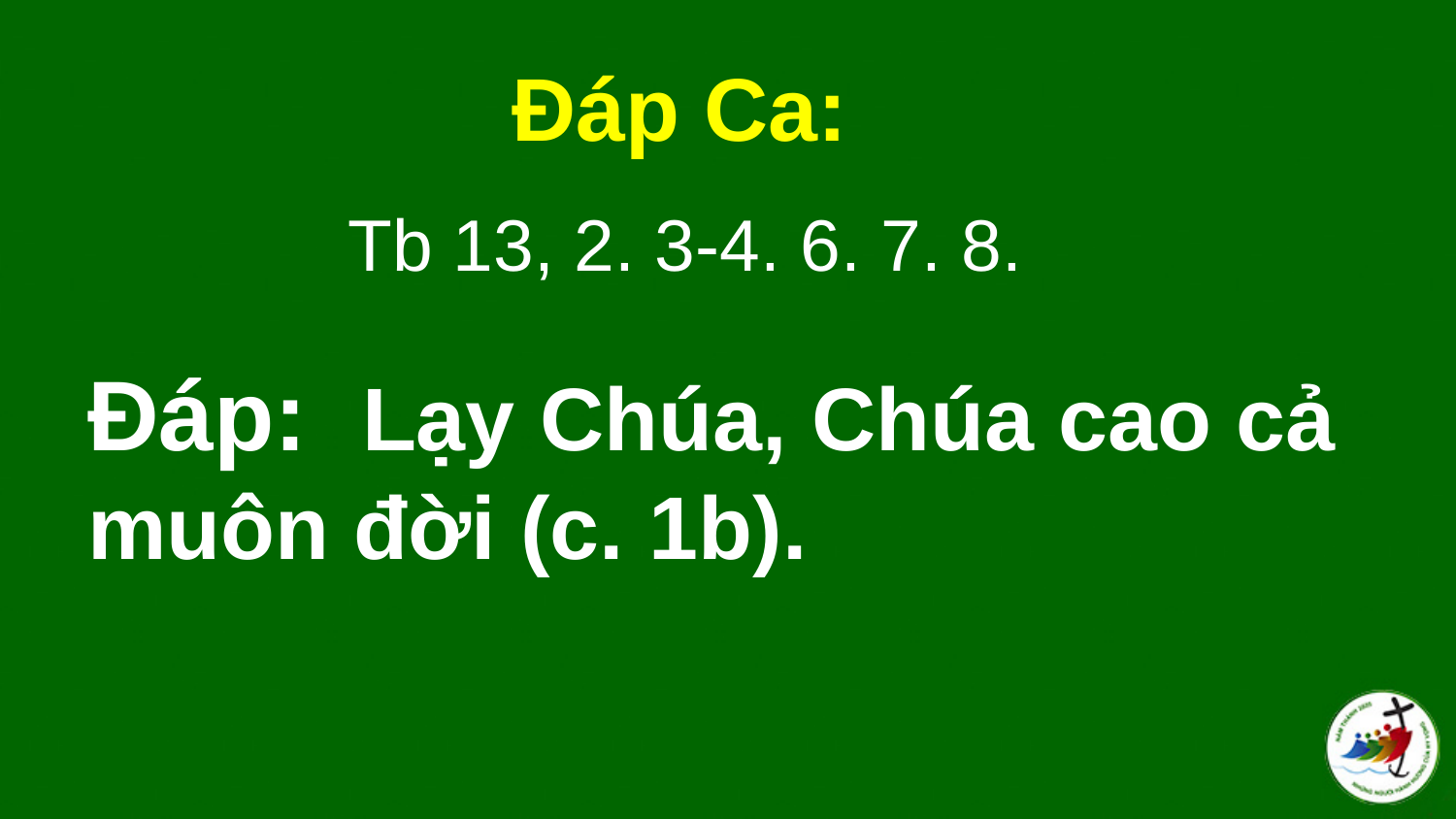

Đáp Ca:
Tb 13, 2. 3-4. 6. 7. 8.
# Ðáp:  Lạy Chúa, Chúa cao cả muôn đời (c. 1b).